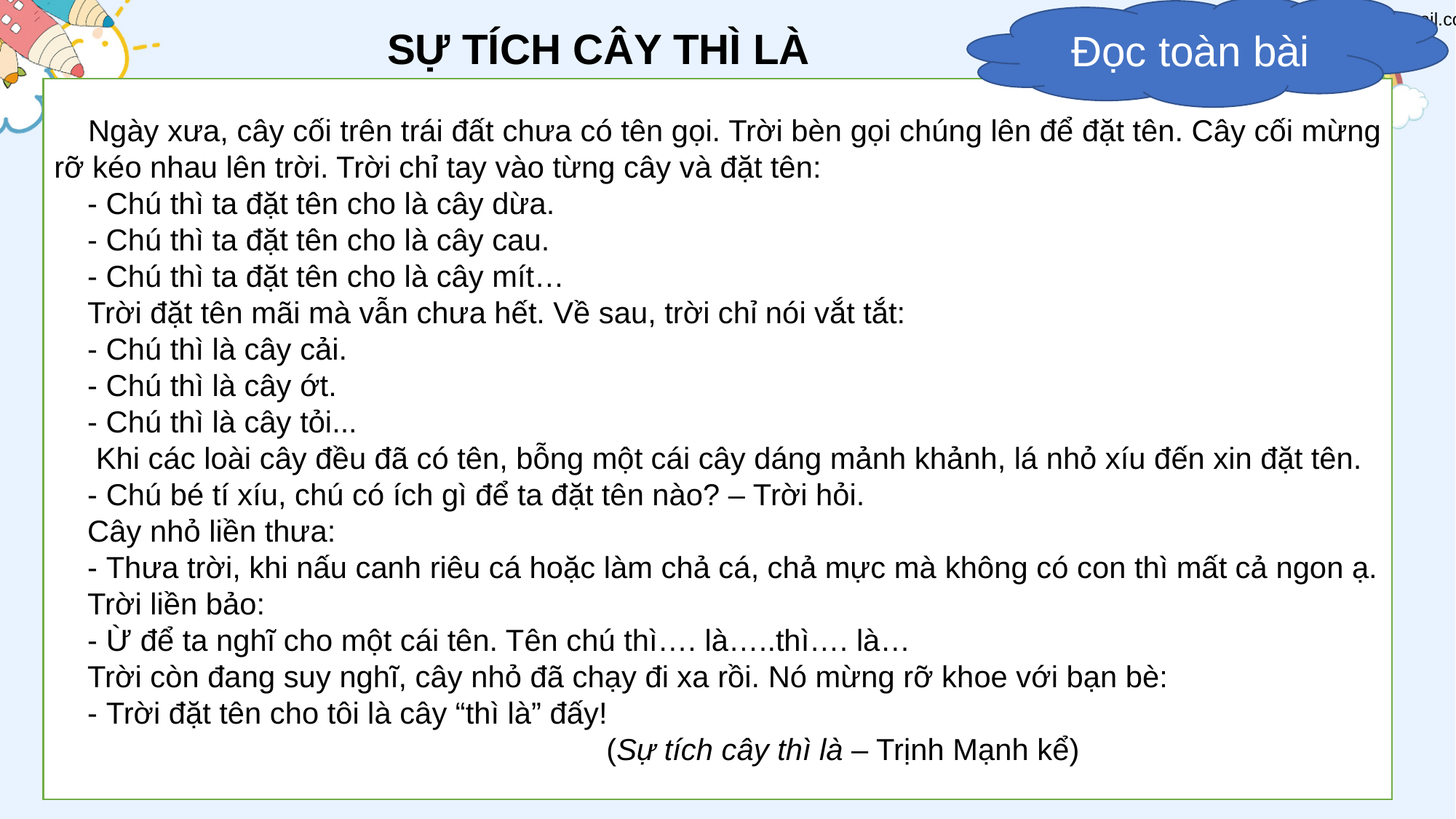

Đọc toàn bài
SỰ TÍCH CÂY THÌ LÀ

    Ngày xưa, cây cối trên trái đất chưa có tên gọi. Trời bèn gọi chúng lên để đặt tên. Cây cối mừng rỡ kéo nhau lên trời. Trời chỉ tay vào từng cây và đặt tên:
    - Chú thì ta đặt tên cho là cây dừa.
    - Chú thì ta đặt tên cho là cây cau.
    - Chú thì ta đặt tên cho là cây mít…
    Trời đặt tên mãi mà vẫn chưa hết. Về sau, trời chỉ nói vắt tắt:
    - Chú thì là cây cải.
    - Chú thì là cây ớt.
    - Chú thì là cây tỏi...
     Khi các loài cây đều đã có tên, bỗng một cái cây dáng mảnh khảnh, lá nhỏ xíu đến xin đặt tên.
    - Chú bé tí xíu, chú có ích gì để ta đặt tên nào? – Trời hỏi.
    Cây nhỏ liền thưa:
    - Thưa trời, khi nấu canh riêu cá hoặc làm chả cá, chả mực mà không có con thì mất cả ngon ạ.
    Trời liền bảo:
    - Ừ để ta nghĩ cho một cái tên. Tên chú thì…. là…..thì…. là…
    Trời còn đang suy nghĩ, cây nhỏ đã chạy đi xa rồi. Nó mừng rỡ khoe với bạn bè:
    - Trời đặt tên cho tôi là cây “thì là” đấy!
                                                                  (Sự tích cây thì là – Trịnh Mạnh kể)